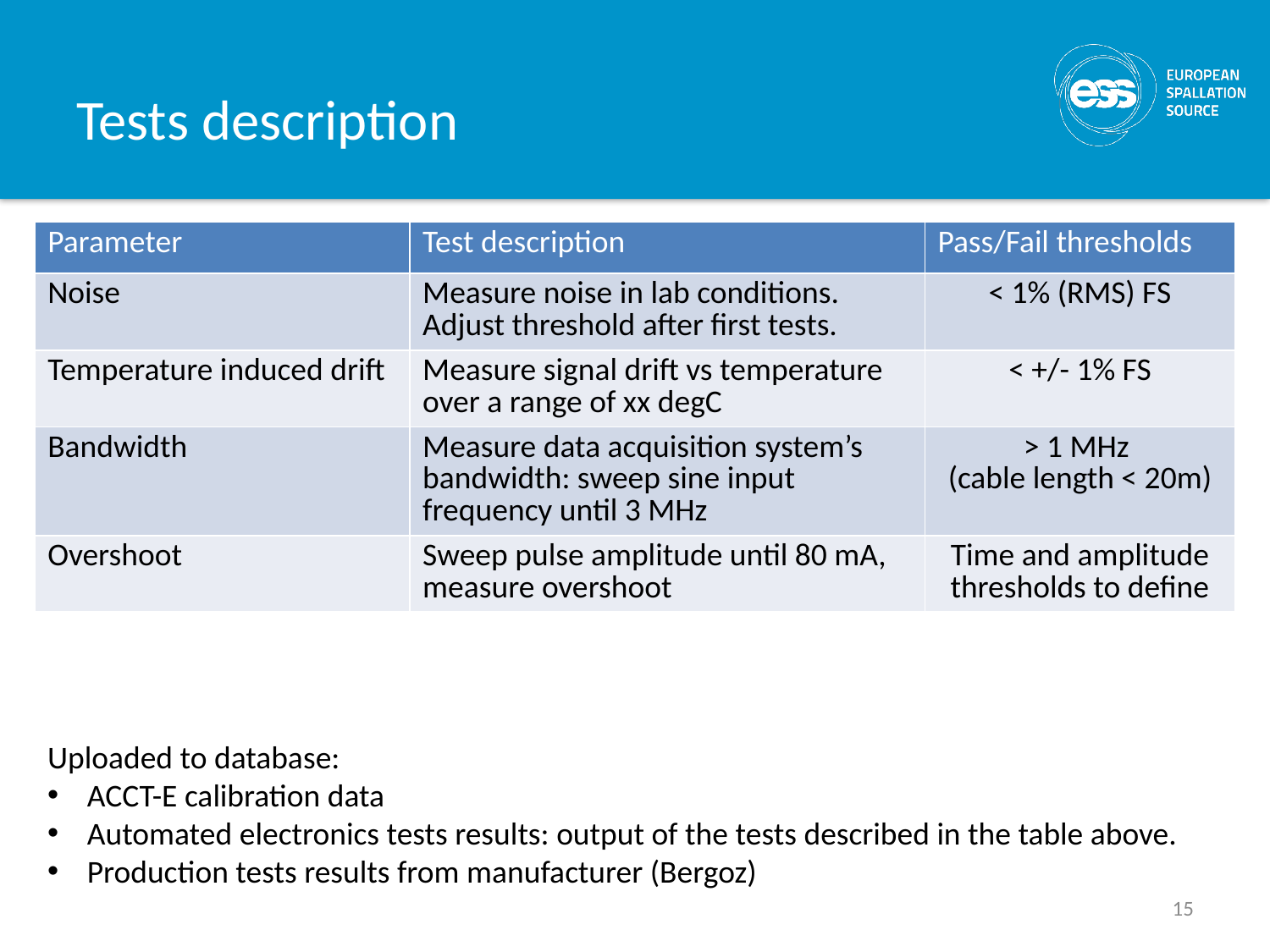

# Tests description
| Parameter | Test description | Pass/Fail thresholds |
| --- | --- | --- |
| Noise | Measure noise in lab conditions. Adjust threshold after first tests. | < 1% (RMS) FS |
| Temperature induced drift | Measure signal drift vs temperature over a range of xx degC | < +/- 1% FS |
| Bandwidth | Measure data acquisition system’s bandwidth: sweep sine input frequency until 3 MHz | > 1 MHz (cable length < 20m) |
| Overshoot | Sweep pulse amplitude until 80 mA, measure overshoot | Time and amplitude thresholds to define |
Uploaded to database:
ACCT-E calibration data
Automated electronics tests results: output of the tests described in the table above.
Production tests results from manufacturer (Bergoz)
15